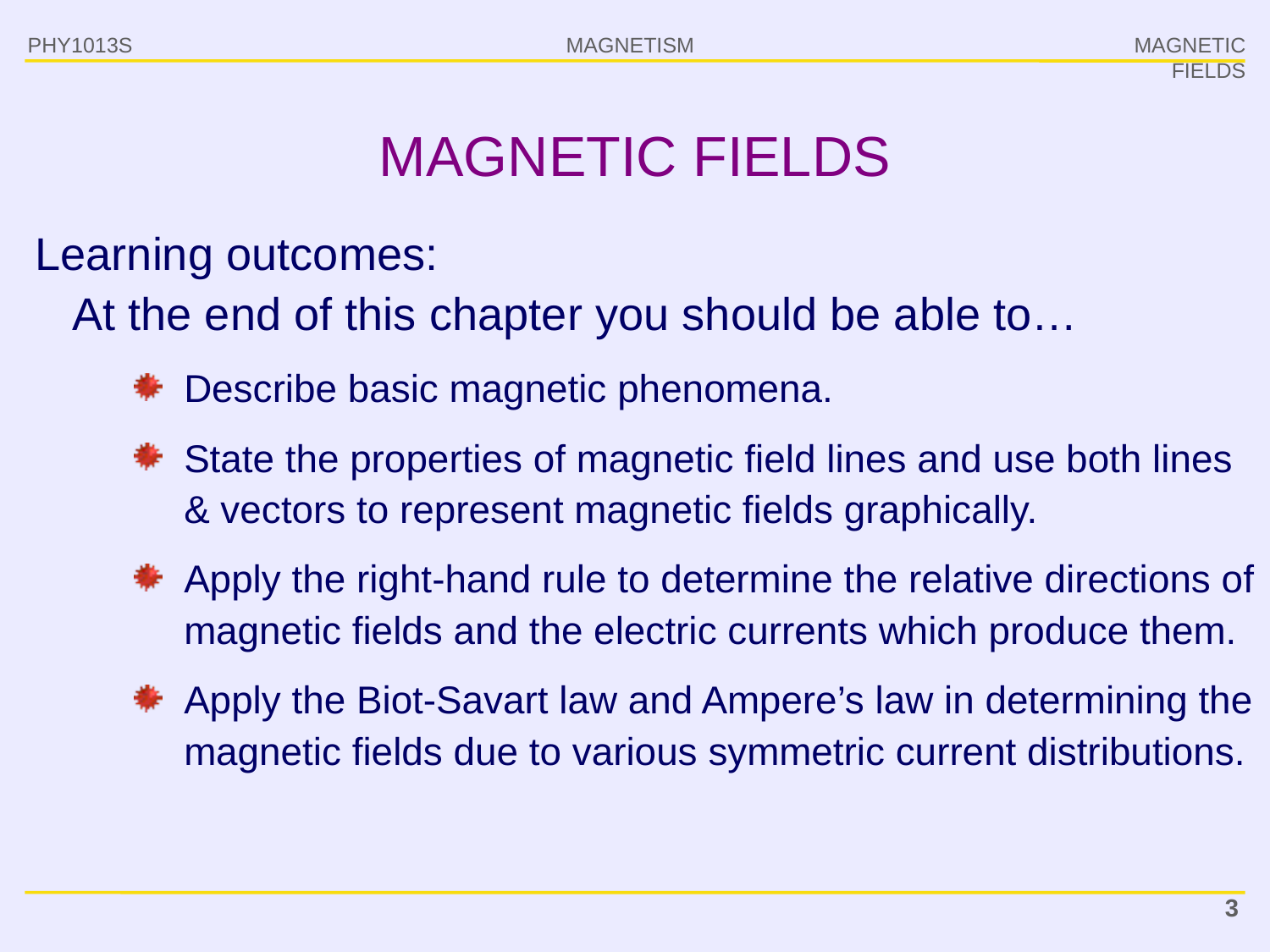

PHY1013S
MAGNETIC FIELDS
# MAGNETIC FIELDS
Learning outcomes:
At the end of this chapter you should be able to…
Describe basic magnetic phenomena.

State the properties of magnetic field lines and use both lines & vectors to represent magnetic fields graphically.

Apply the right-hand rule to determine the relative directions of magnetic fields and the electric currents which produce them.

Apply the Biot-Savart law and Ampere’s law in determining the magnetic fields due to various symmetric current distributions.
3